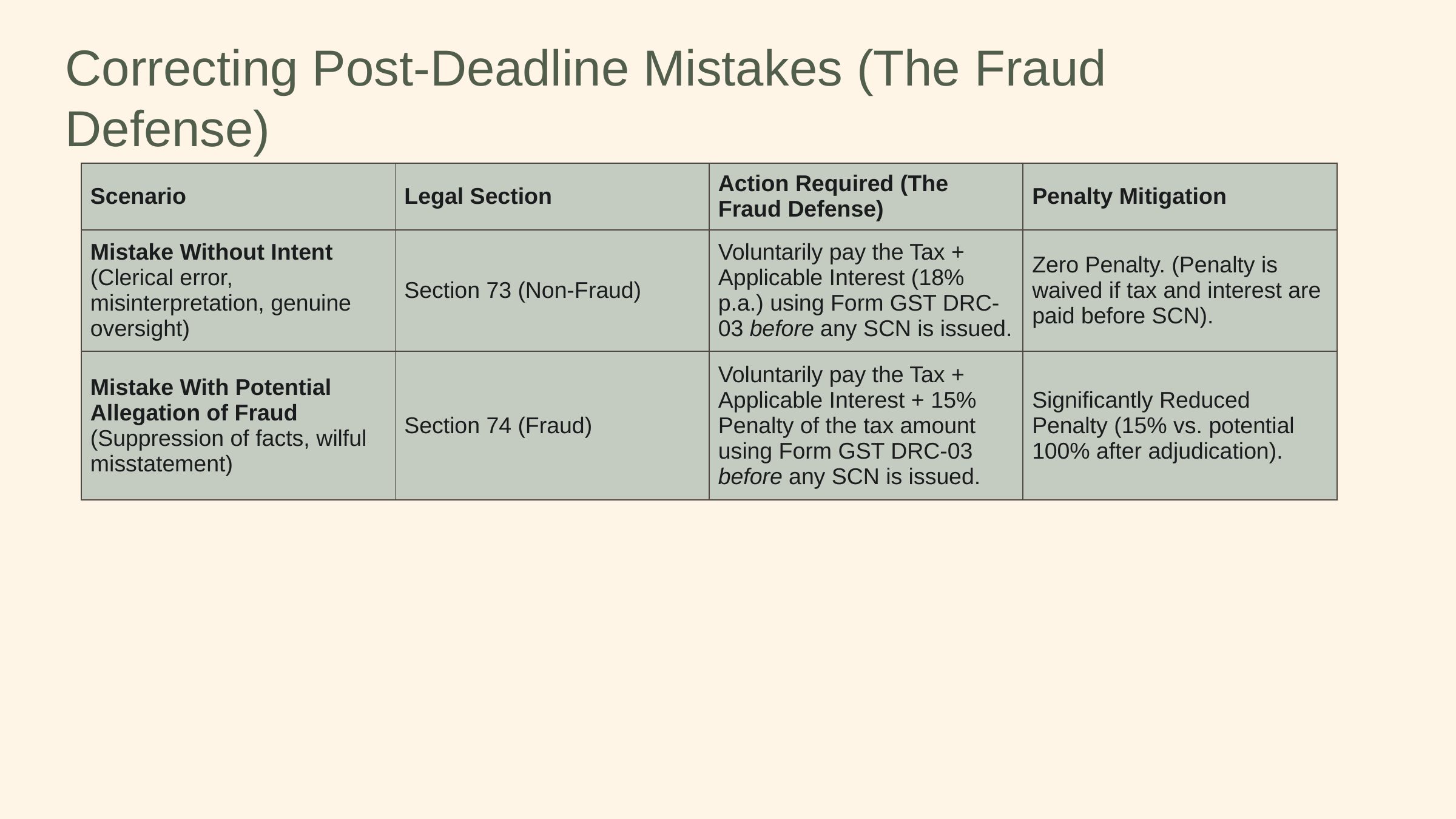

Correcting Post-Deadline Mistakes (The Fraud Defense)
| Scenario | Legal Section | Action Required (The Fraud Defense) | Penalty Mitigation |
| --- | --- | --- | --- |
| Mistake Without Intent (Clerical error, misinterpretation, genuine oversight) | Section 73 (Non-Fraud) | Voluntarily pay the Tax + Applicable Interest (18% p.a.) using Form GST DRC-03 before any SCN is issued. | Zero Penalty. (Penalty is waived if tax and interest are paid before SCN). |
| Mistake With Potential Allegation of Fraud (Suppression of facts, wilful misstatement) | Section 74 (Fraud) | Voluntarily pay the Tax + Applicable Interest + 15% Penalty of the tax amount using Form GST DRC-03 before any SCN is issued. | Significantly Reduced Penalty (15% vs. potential 100% after adjudication). |